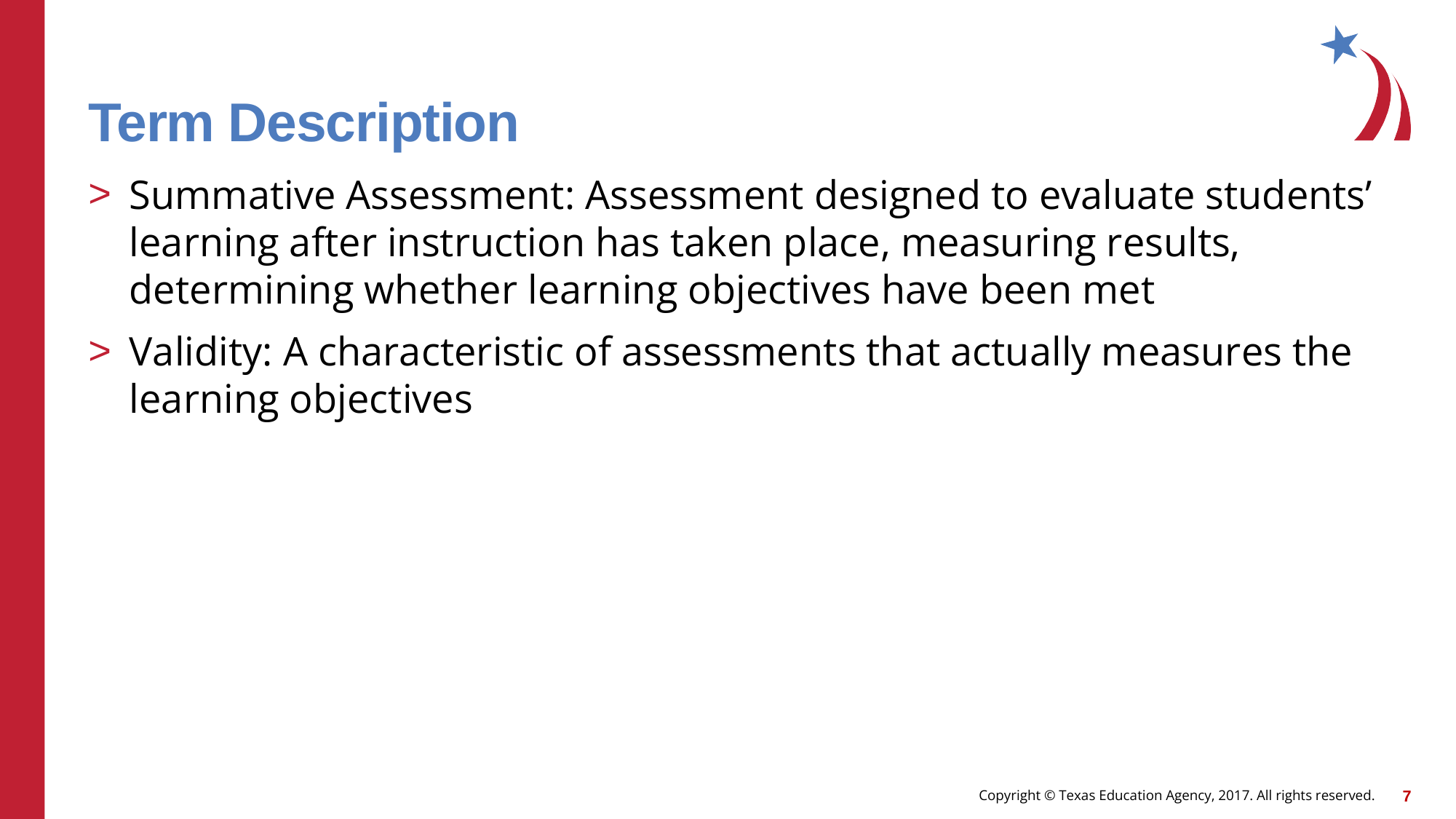

# Term Description
Summative Assessment: Assessment designed to evaluate students’ learning after instruction has taken place, measuring results, determining whether learning objectives have been met
Validity: A characteristic of assessments that actually measures the learning objectives